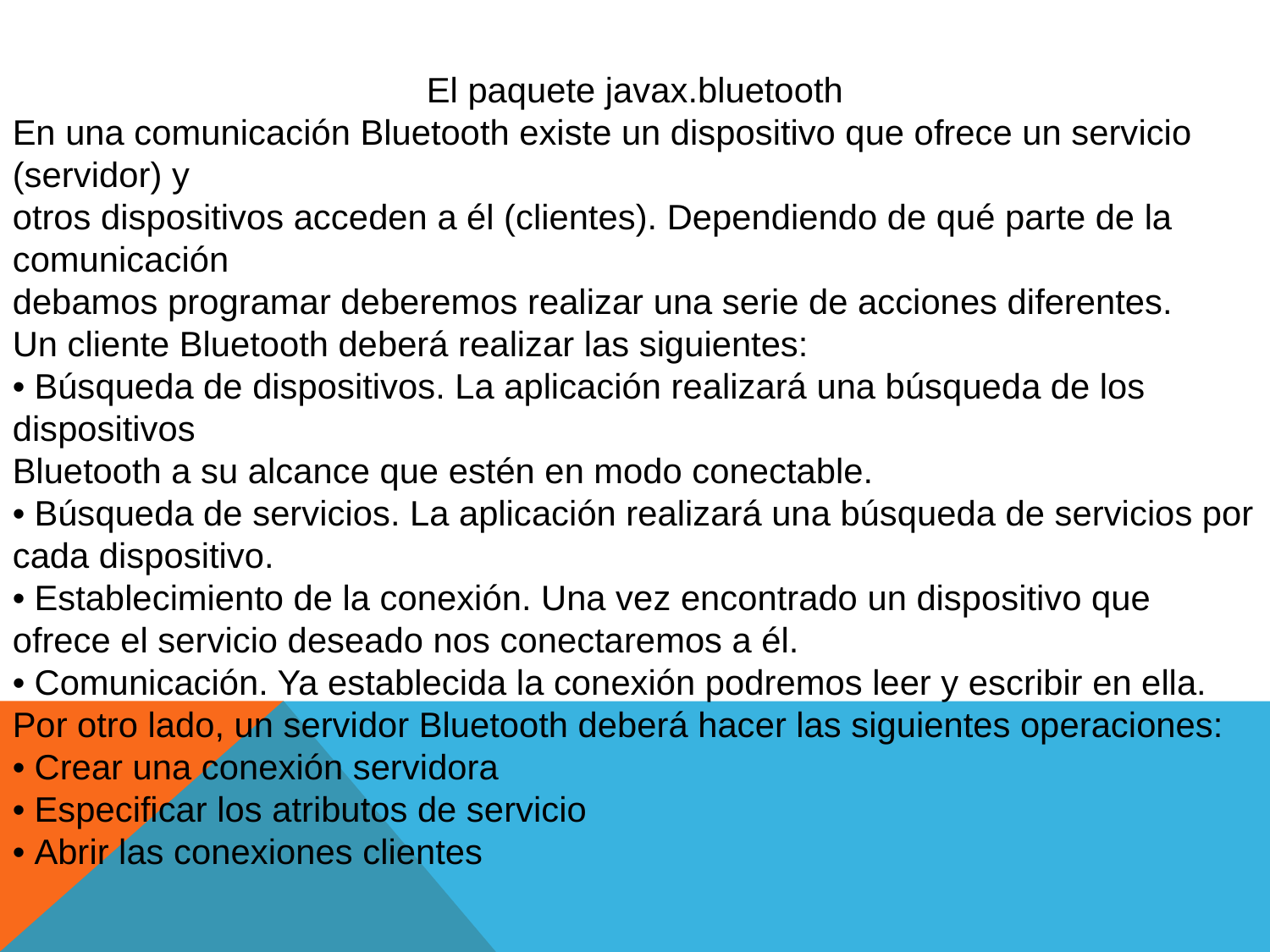

El paquete javax.bluetooth
En una comunicación Bluetooth existe un dispositivo que ofrece un servicio (servidor) y
otros dispositivos acceden a él (clientes). Dependiendo de qué parte de la comunicación
debamos programar deberemos realizar una serie de acciones diferentes.
Un cliente Bluetooth deberá realizar las siguientes:
• Búsqueda de dispositivos. La aplicación realizará una búsqueda de los dispositivos
Bluetooth a su alcance que estén en modo conectable.
• Búsqueda de servicios. La aplicación realizará una búsqueda de servicios por cada dispositivo.
• Establecimiento de la conexión. Una vez encontrado un dispositivo que ofrece el servicio deseado nos conectaremos a él.
• Comunicación. Ya establecida la conexión podremos leer y escribir en ella.
Por otro lado, un servidor Bluetooth deberá hacer las siguientes operaciones:
• Crear una conexión servidora
• Especificar los atributos de servicio
• Abrir las conexiones clientes